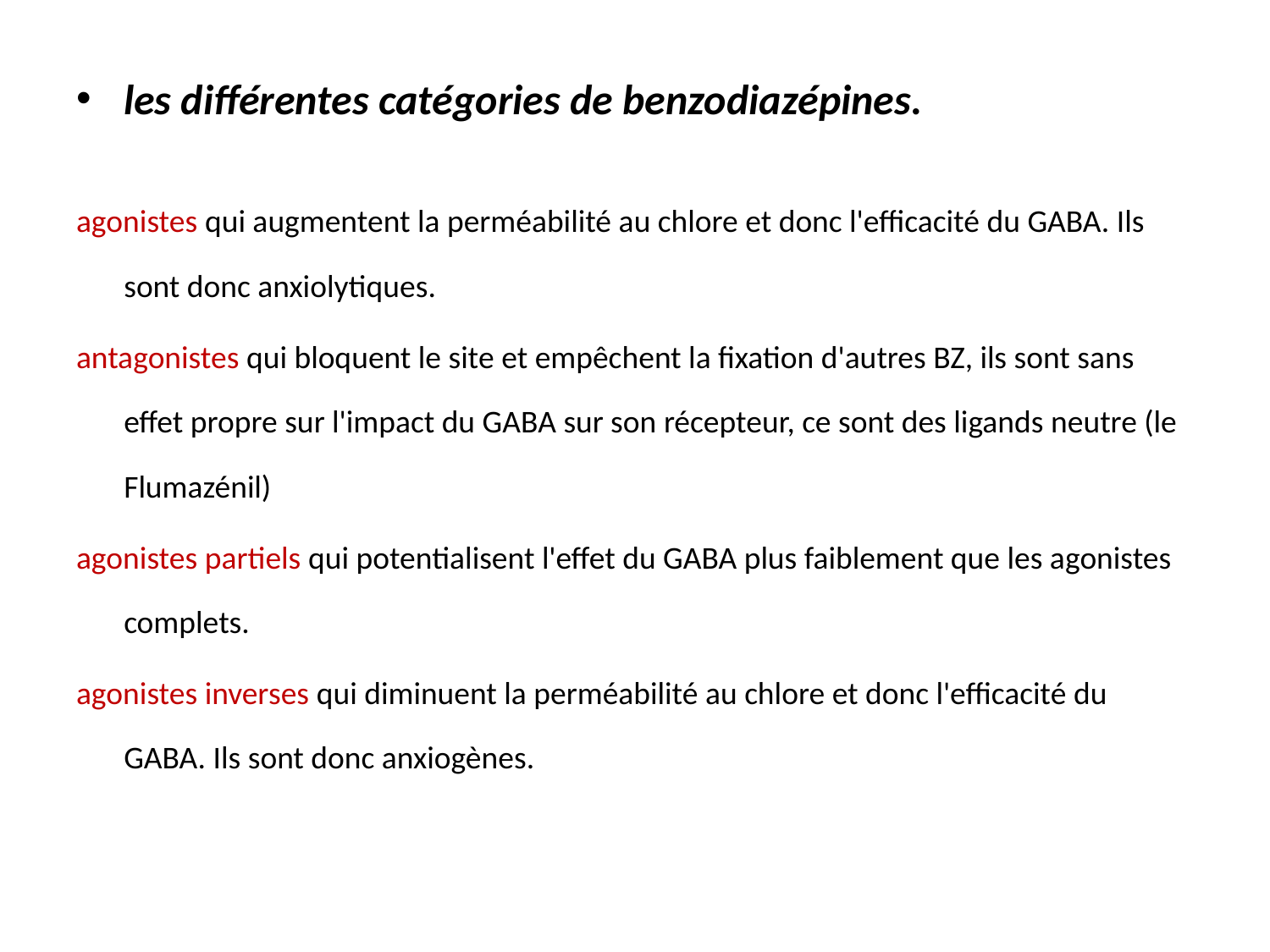

les différentes catégories de benzodiazépines.

agonistes qui augmentent la perméabilité au chlore et donc l'efficacité du GABA. Ils sont donc anxiolytiques.
antagonistes qui bloquent le site et empêchent la fixation d'autres BZ, ils sont sans effet propre sur l'impact du GABA sur son récepteur, ce sont des ligands neutre (le Flumazénil)
agonistes partiels qui potentialisent l'effet du GABA plus faiblement que les agonistes complets.
agonistes inverses qui diminuent la perméabilité au chlore et donc l'efficacité du GABA. Ils sont donc anxiogènes.